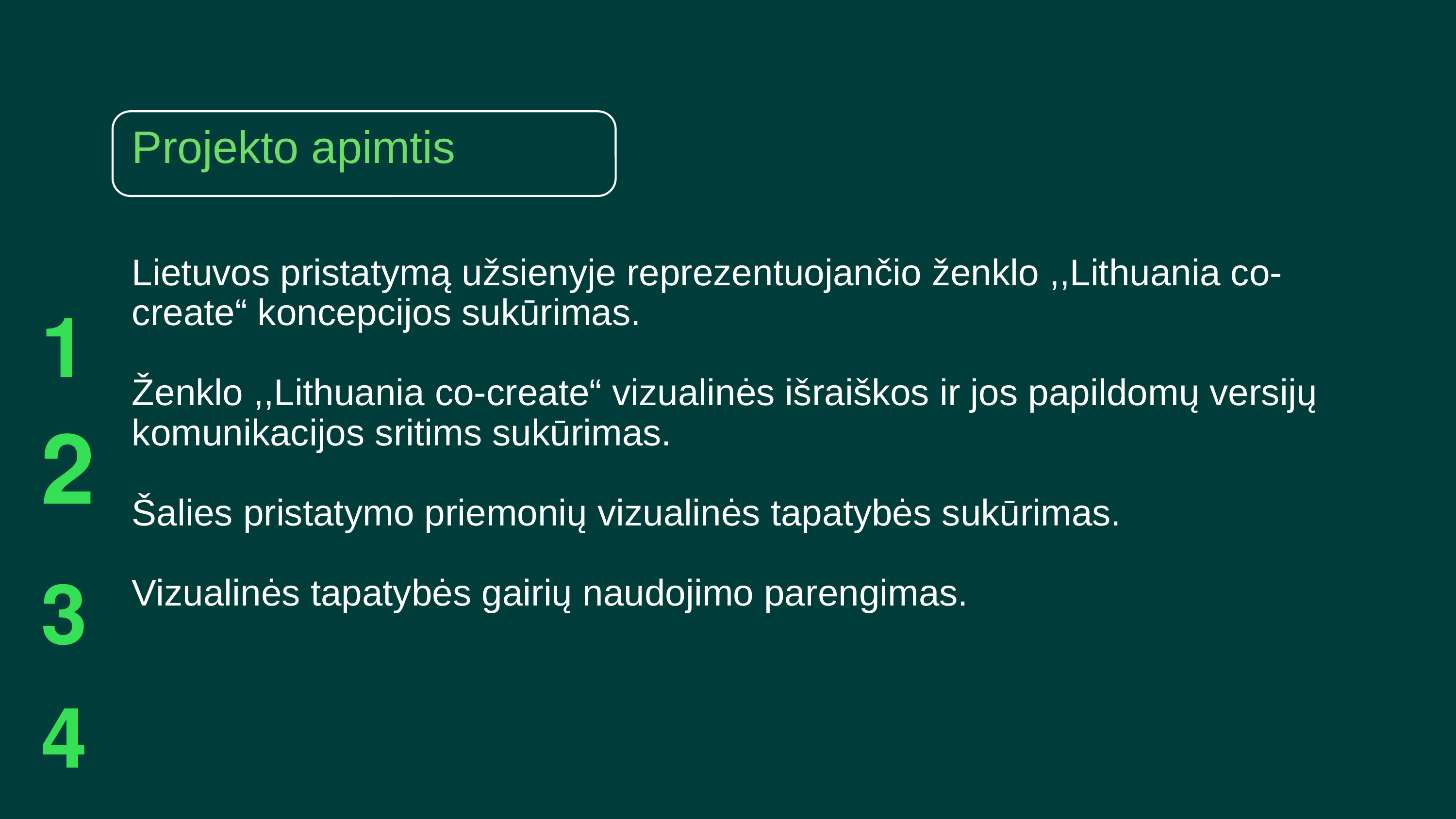

# Projekto apimtis Lietuvos pristatymą užsienyje reprezentuojančio ženklo ,,Lithuania co-create“ koncepcijos sukūrimas. Ženklo ,,Lithuania co-create“ vizualinės išraiškos ir jos papildomų versijų komunikacijos sritims sukūrimas. Šalies pristatymo priemonių vizualinės tapatybės sukūrimas. Vizualinės tapatybės gairių naudojimo parengimas.
11

2
31
41